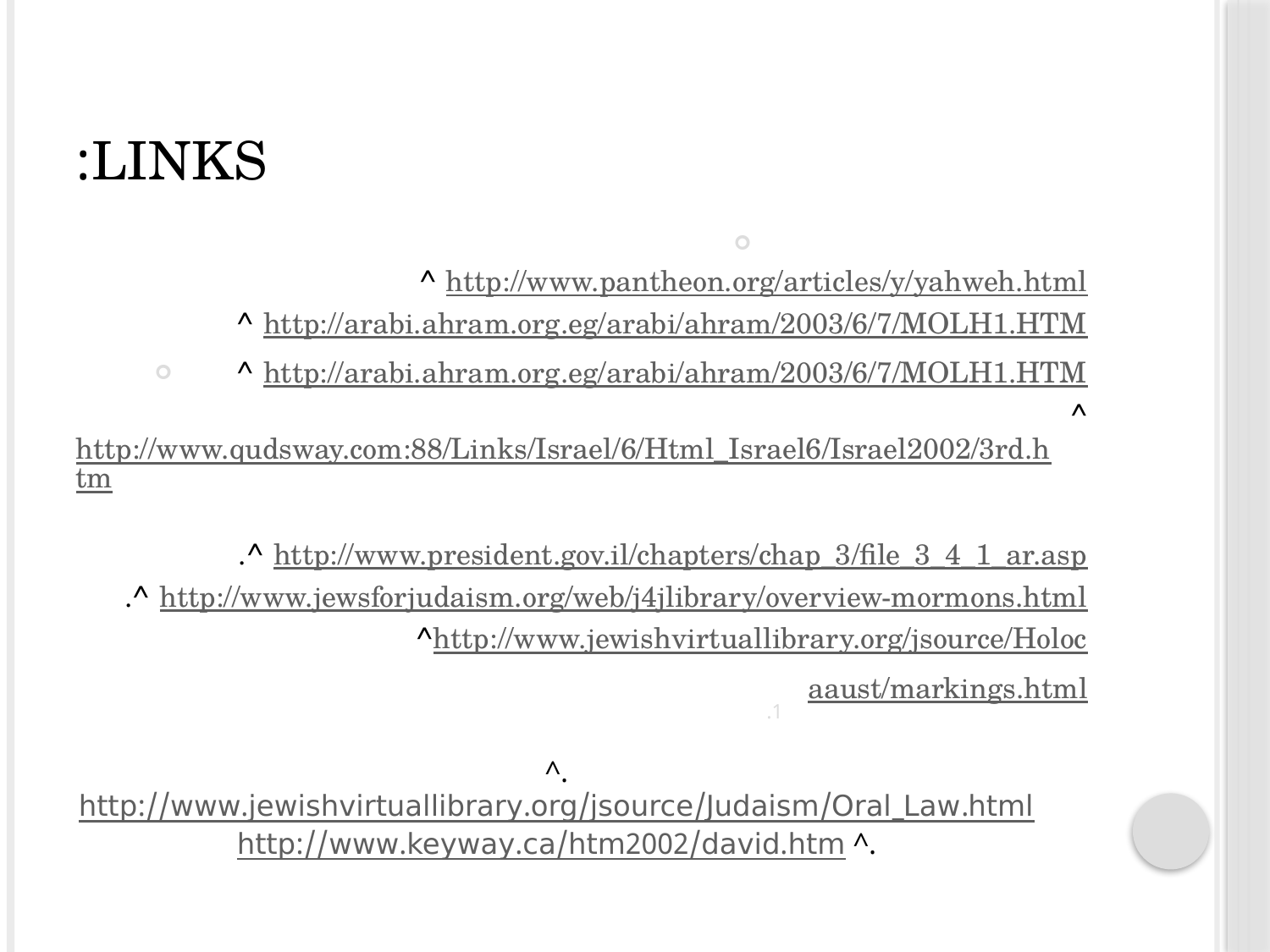

# Links:
^ http://www.pantheon.org/articles/y/yahweh.html
^ http://arabi.ahram.org.eg/arabi/ahram/2003/6/7/MOLH1.HTM
^ http://arabi.ahram.org.eg/arabi/ahram/2003/6/7/MOLH1.HTM
^http://www.qudsway.com:88/Links/Israel/6/Html_Israel6/Israel2002/3rd.htm
.^ http://www.president.gov.il/chapters/chap_3/file_3_4_1_ar.asp
.^ http://www.jewsforjudaism.org/web/j4jlibrary/overview-mormons.html
^http://www.jewishvirtuallibrary.org/jsource/Holoc
aaust/markings.html
.^http://www.jewishvirtuallibrary.org/jsource/Judaism/Oral_Law.html
.^ http://www.keyway.ca/htm2002/david.htm